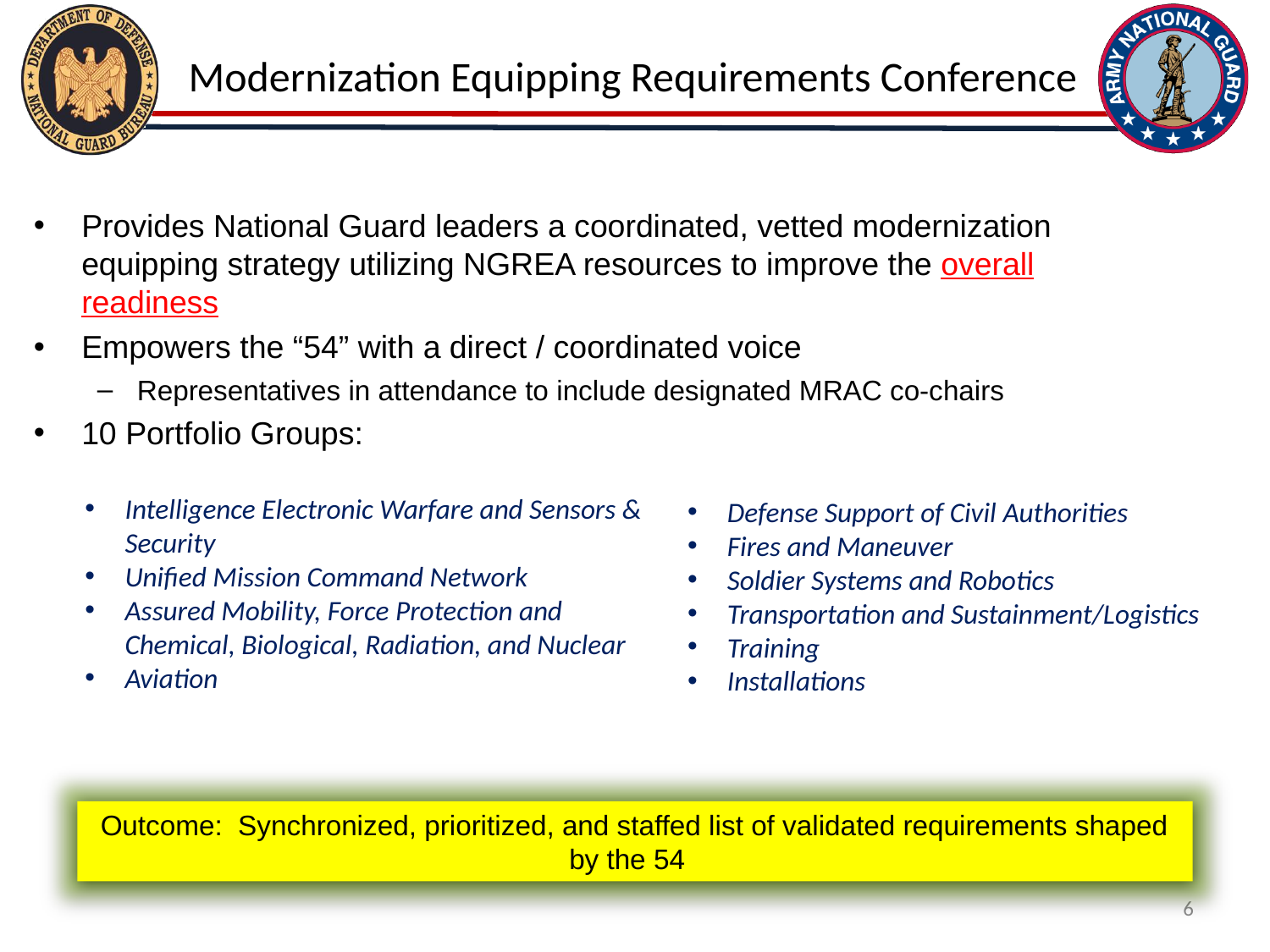

# Modernization Equipping Requirements Conference
Provides National Guard leaders a coordinated, vetted modernization equipping strategy utilizing NGREA resources to improve the overall readiness
Empowers the “54” with a direct / coordinated voice
Representatives in attendance to include designated MRAC co-chairs
10 Portfolio Groups:
Intelligence Electronic Warfare and Sensors & Security
Unified Mission Command Network
Assured Mobility, Force Protection and Chemical, Biological, Radiation, and Nuclear
Aviation
Defense Support of Civil Authorities
Fires and Maneuver
Soldier Systems and Robotics
Transportation and Sustainment/Logistics
Training
Installations

Outcome:  Synchronized, prioritized, and staffed list of validated requirements shaped by the 54
6